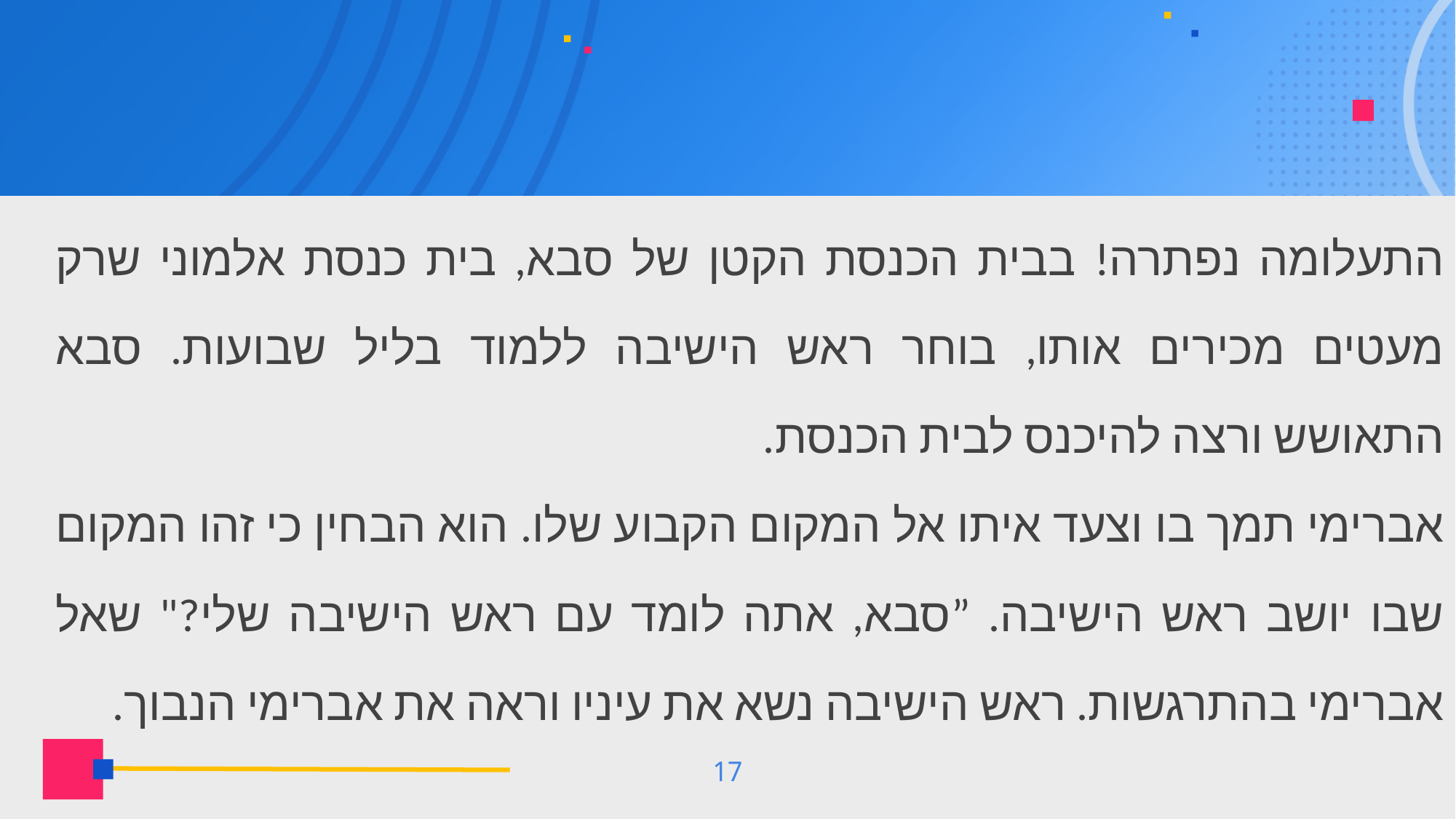

התעלומה נפתרה! בבית הכנסת הקטן של סבא, בית כנסת אלמוני שרק מעטים מכירים אותו, בוחר ראש הישיבה ללמוד בליל שבועות. סבא התאושש ורצה להיכנס לבית הכנסת.
אברימי תמך בו וצעד איתו אל המקום הקבוע שלו. הוא הבחין כי זהו המקום שבו יושב ראש הישיבה. ”סבא, אתה לומד עם ראש הישיבה שלי?" שאל אברימי בהתרגשות. ראש הישיבה נשא את עיניו וראה את אברימי הנבוך.